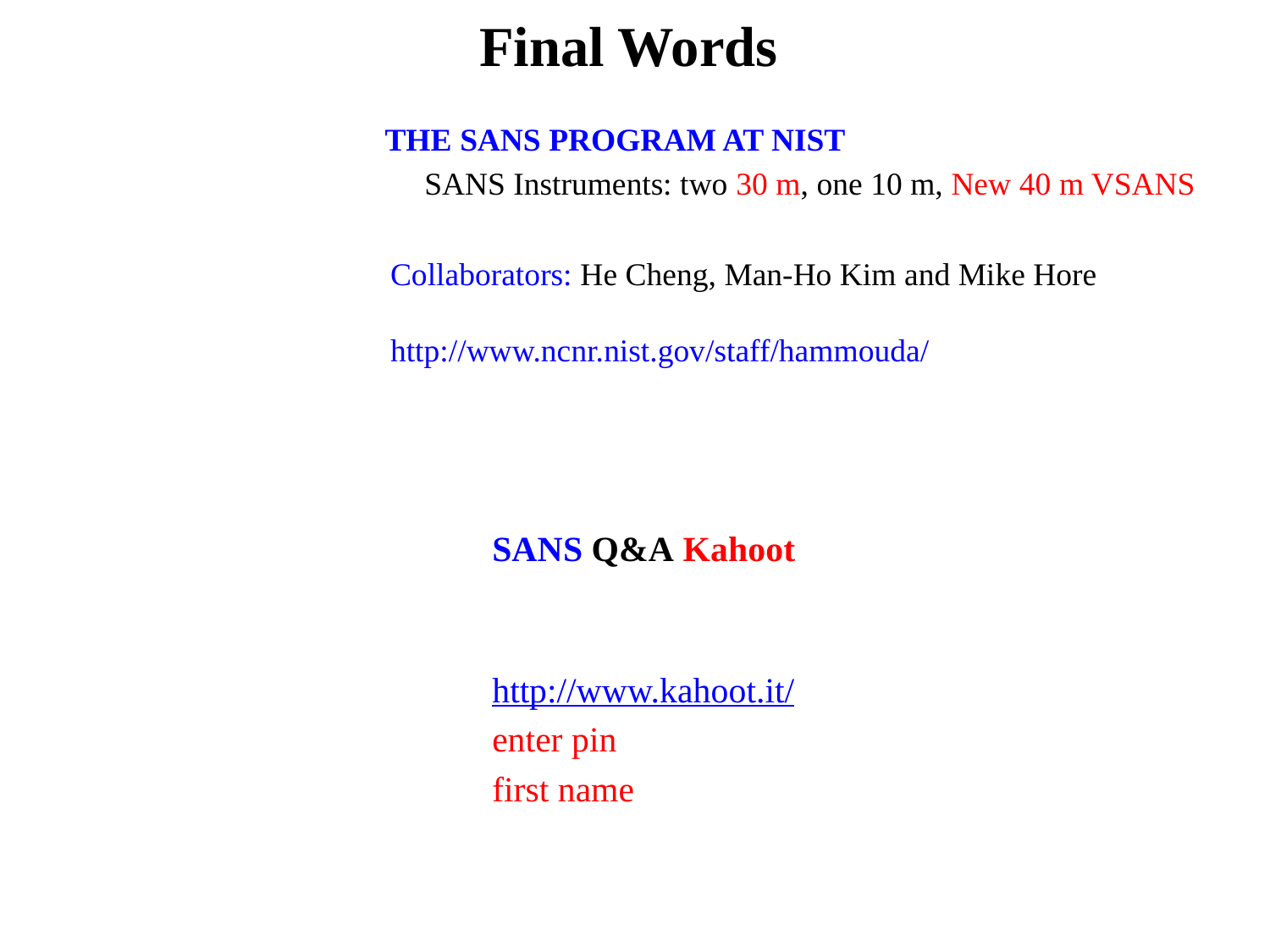

# Final Words
THE SANS PROGRAM AT NIST
	SANS Instruments: two 30 m, one 10 m, New 40 m VSANS

Collaborators: He Cheng, Man-Ho Kim and Mike Hore

http://www.ncnr.nist.gov/staff/hammouda/

SANS Q&A Kahoot

http://www.kahoot.it/
enter pin
first name